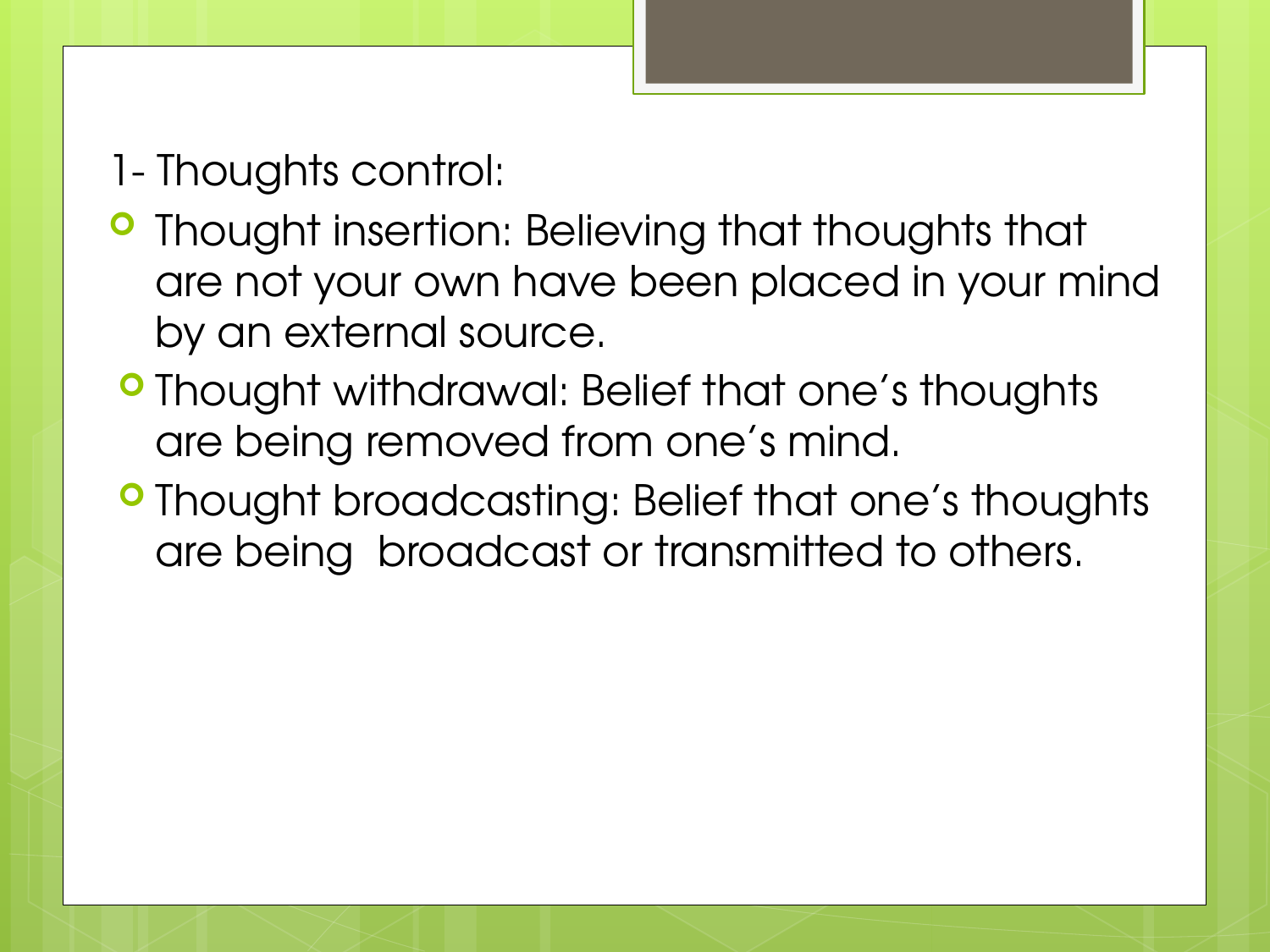

1- Thoughts control:
Thought insertion: Believing that thoughts that are not your own have been placed in your mind by an external source.
Thought withdrawal: Belief that one’s thoughts are being removed from one’s mind.
Thought broadcasting: Belief that one’s thoughts are being  broadcast or transmitted to others.